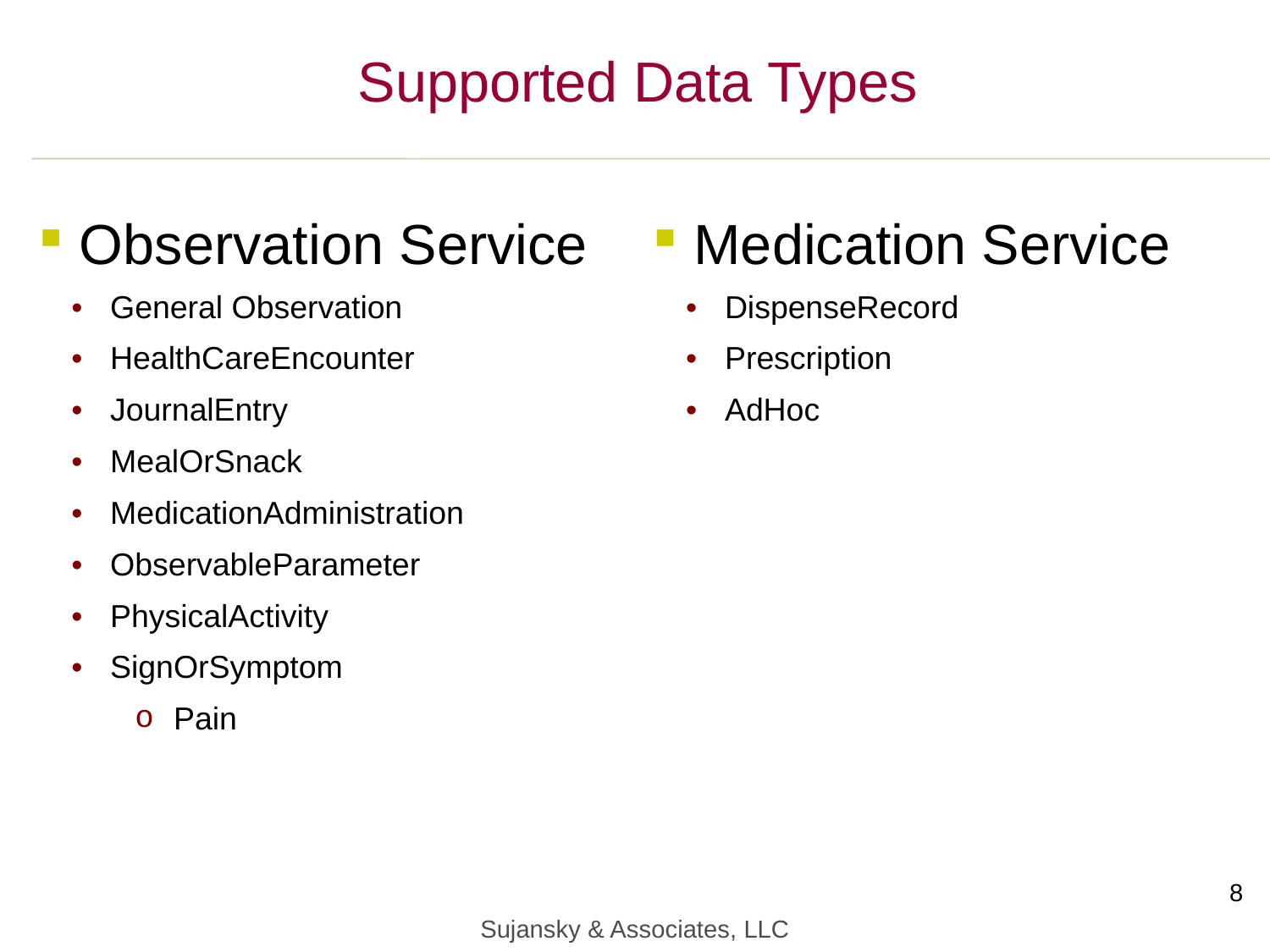

Supported Data Types

| Observation Service | Medication Service |
| --- | --- |
| General Observation | DispenseRecord |
| HealthCareEncounter | Prescription |
| JournalEntry | AdHoc |
| MealOrSnack |  |
| MedicationAdministration |  |
| ObservableParameter |  |
| PhysicalActivity |  |
| SignOrSymptom |  |
| Pain |  |
8
Sujansky & Associates, LLC